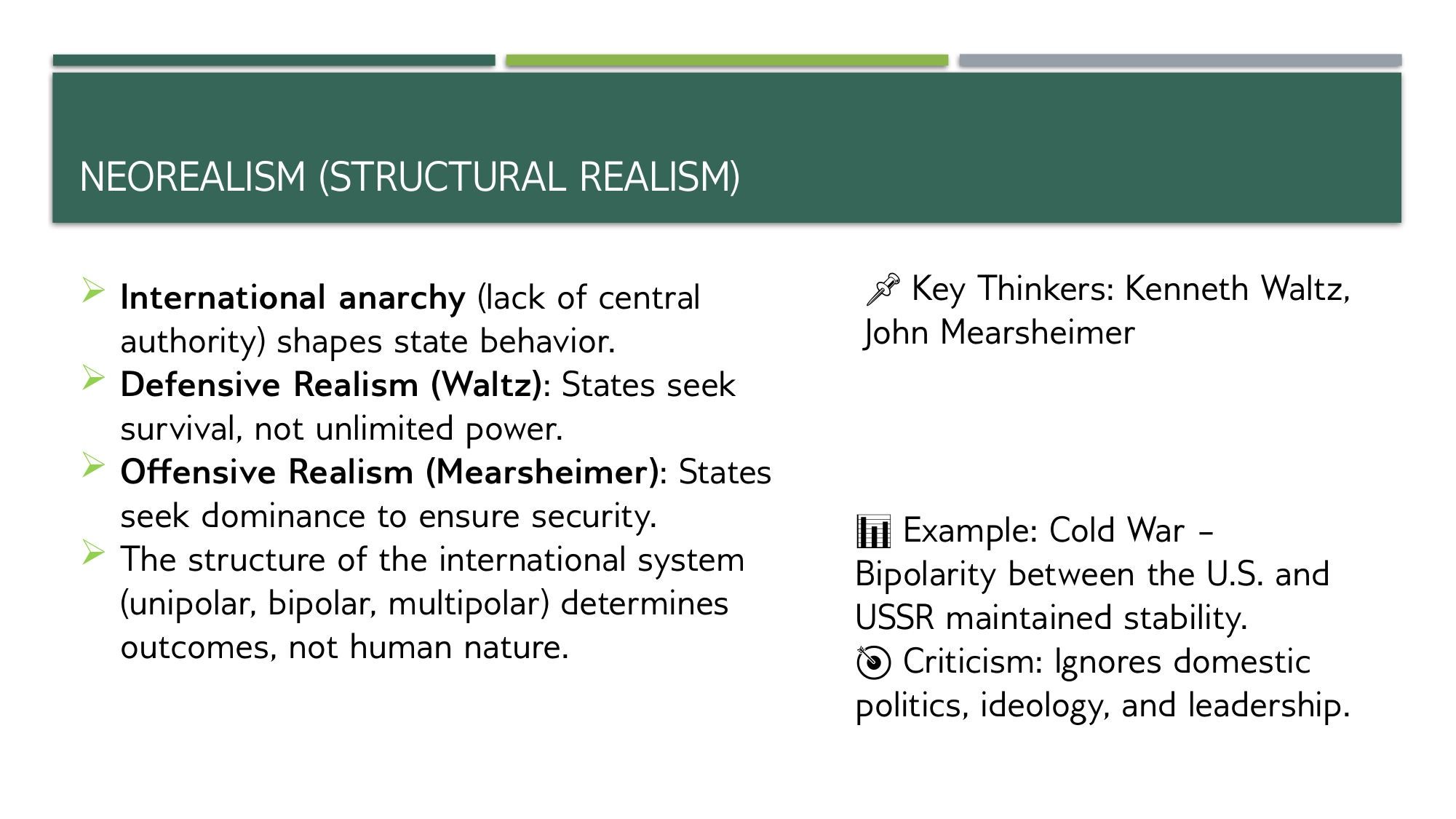

# Neorealism (Structural Realism)
📌 Key Thinkers: Kenneth Waltz, John Mearsheimer
International anarchy (lack of central authority) shapes state behavior.
Defensive Realism (Waltz): States seek survival, not unlimited power.
Offensive Realism (Mearsheimer): States seek dominance to ensure security.
The structure of the international system (unipolar, bipolar, multipolar) determines outcomes, not human nature.
📊 Example: Cold War – Bipolarity between the U.S. and USSR maintained stability.
🎯 Criticism: Ignores domestic politics, ideology, and leadership.